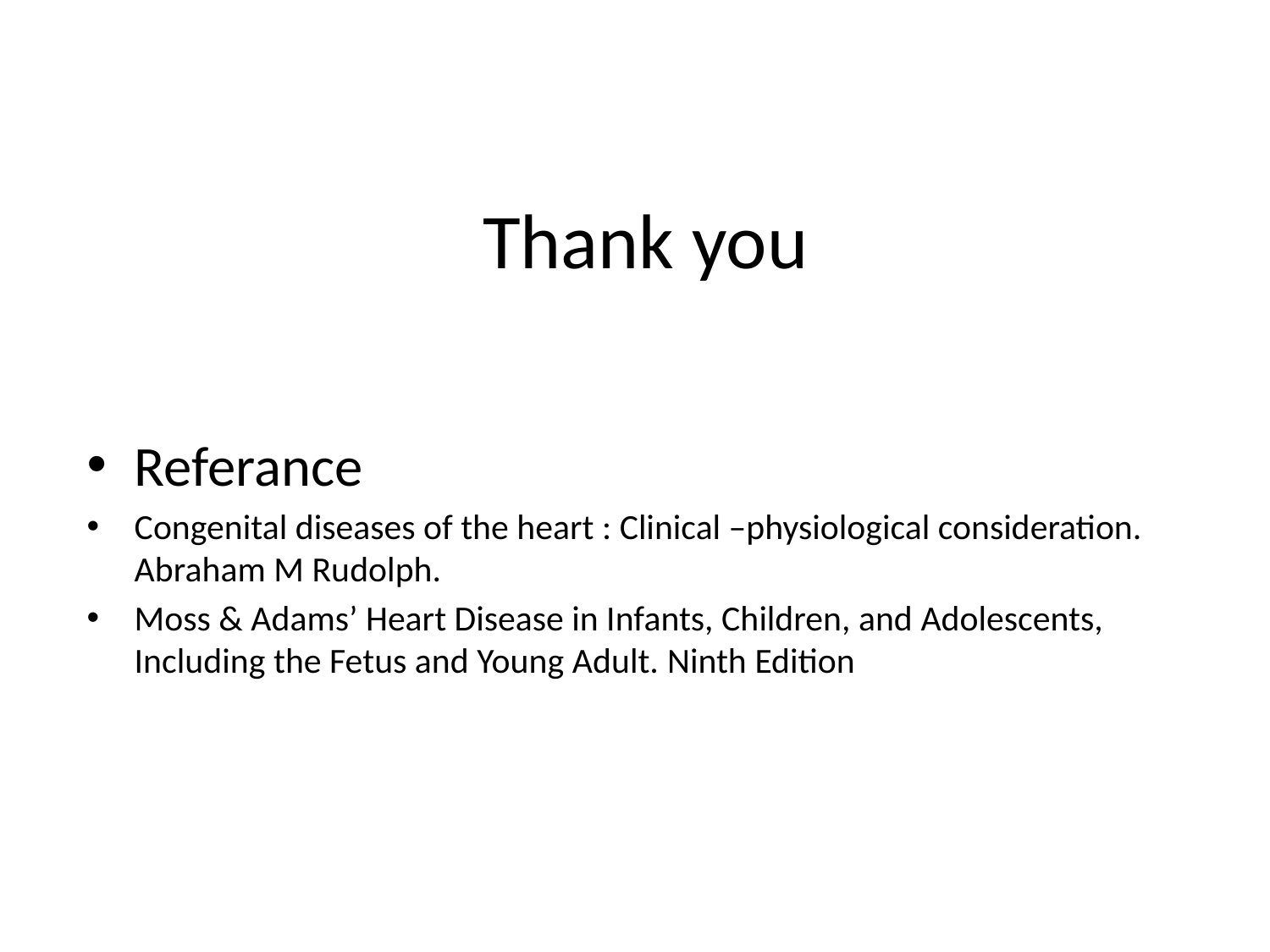

# Thank you
Referance
Congenital diseases of the heart : Clinical –physiological consideration. Abraham M Rudolph.
Moss & Adams’ Heart Disease in Infants, Children, and Adolescents, Including the Fetus and Young Adult. Ninth Edition